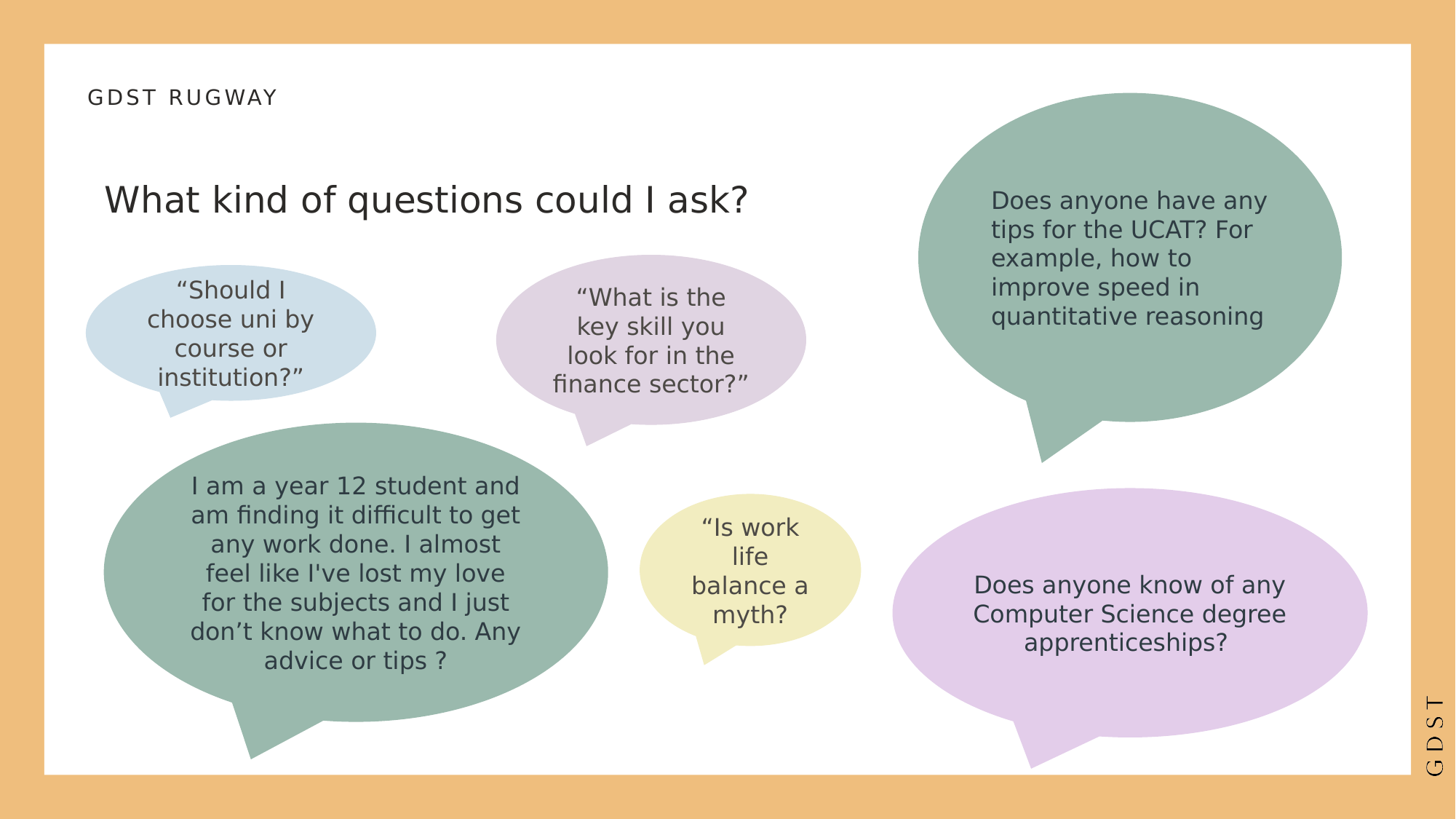

GDST RUGWAY
Does anyone have any tips for the UCAT? For example, how to improve speed in quantitative reasoning
# What kind of questions could I ask?
“What is the key skill you look for in the finance sector?”
“Should I choose uni by course or institution?”
I am a year 12 student and am finding it difficult to get any work done. I almost feel like I've lost my love for the subjects and I just don’t know what to do. Any advice or tips ?
Does anyone know of any Computer Science degree apprenticeships?
“Is work life balance a myth?